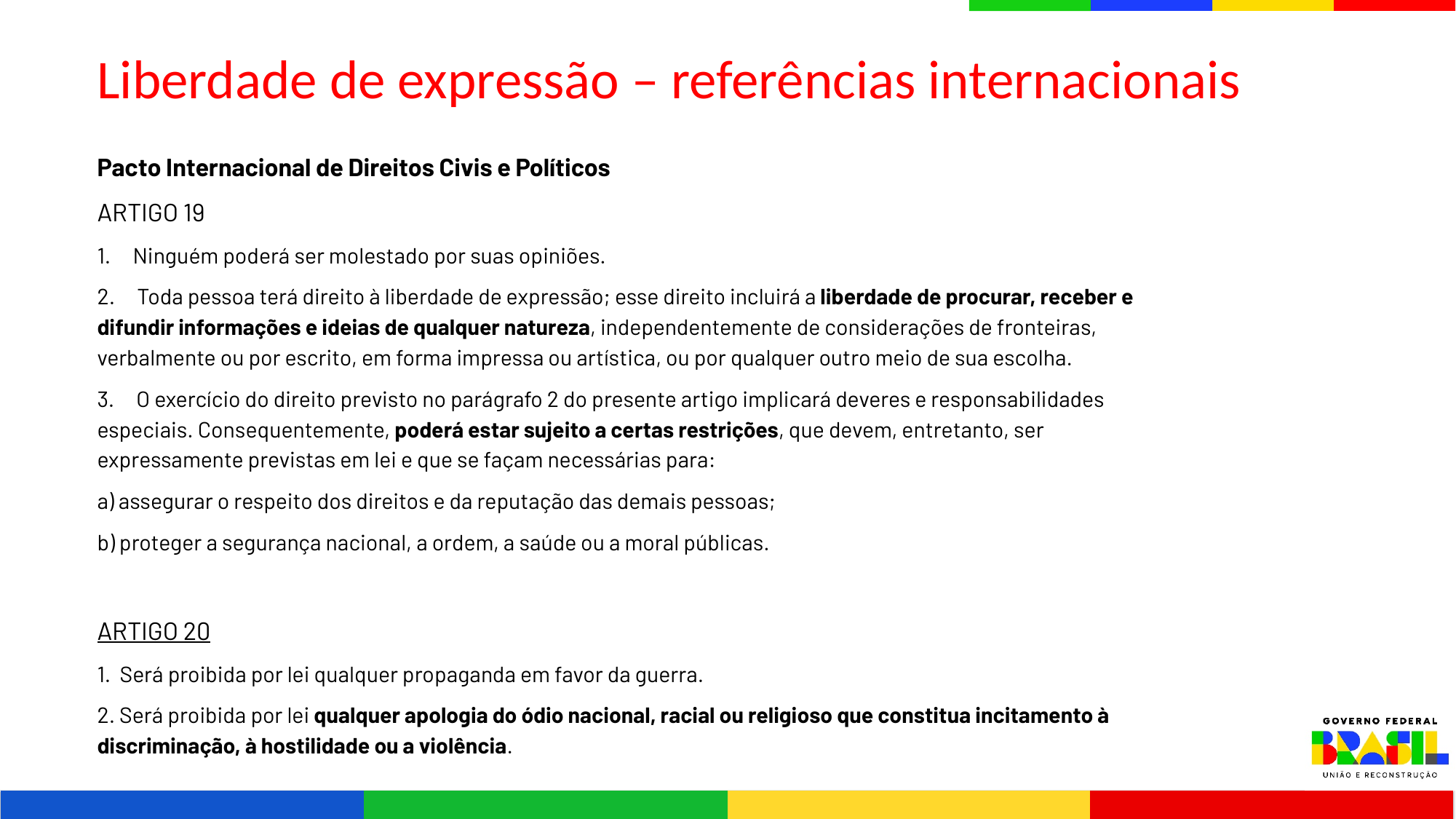

Liberdade de expressão – referências internacionais
Pacto Internacional de Direitos Civis e Políticos
ARTIGO 19
1.     Ninguém poderá ser molestado por suas opiniões.
2.     Toda pessoa terá direito à liberdade de expressão; esse direito incluirá a liberdade de procurar, receber e difundir informações e ideias de qualquer natureza, independentemente de considerações de fronteiras, verbalmente ou por escrito, em forma impressa ou artística, ou por qualquer outro meio de sua escolha.
3.     O exercício do direito previsto no parágrafo 2 do presente artigo implicará deveres e responsabilidades especiais. Consequentemente, poderá estar sujeito a certas restrições, que devem, entretanto, ser expressamente previstas em lei e que se façam necessárias para:
a) assegurar o respeito dos direitos e da reputação das demais pessoas;
b) proteger a segurança nacional, a ordem, a saúde ou a moral públicas.

ARTIGO 20
1.  Será proibida por lei qualquer propaganda em favor da guerra.
2. Será proibida por lei qualquer apologia do ódio nacional, racial ou religioso que constitua incitamento à discriminação, à hostilidade ou a violência.